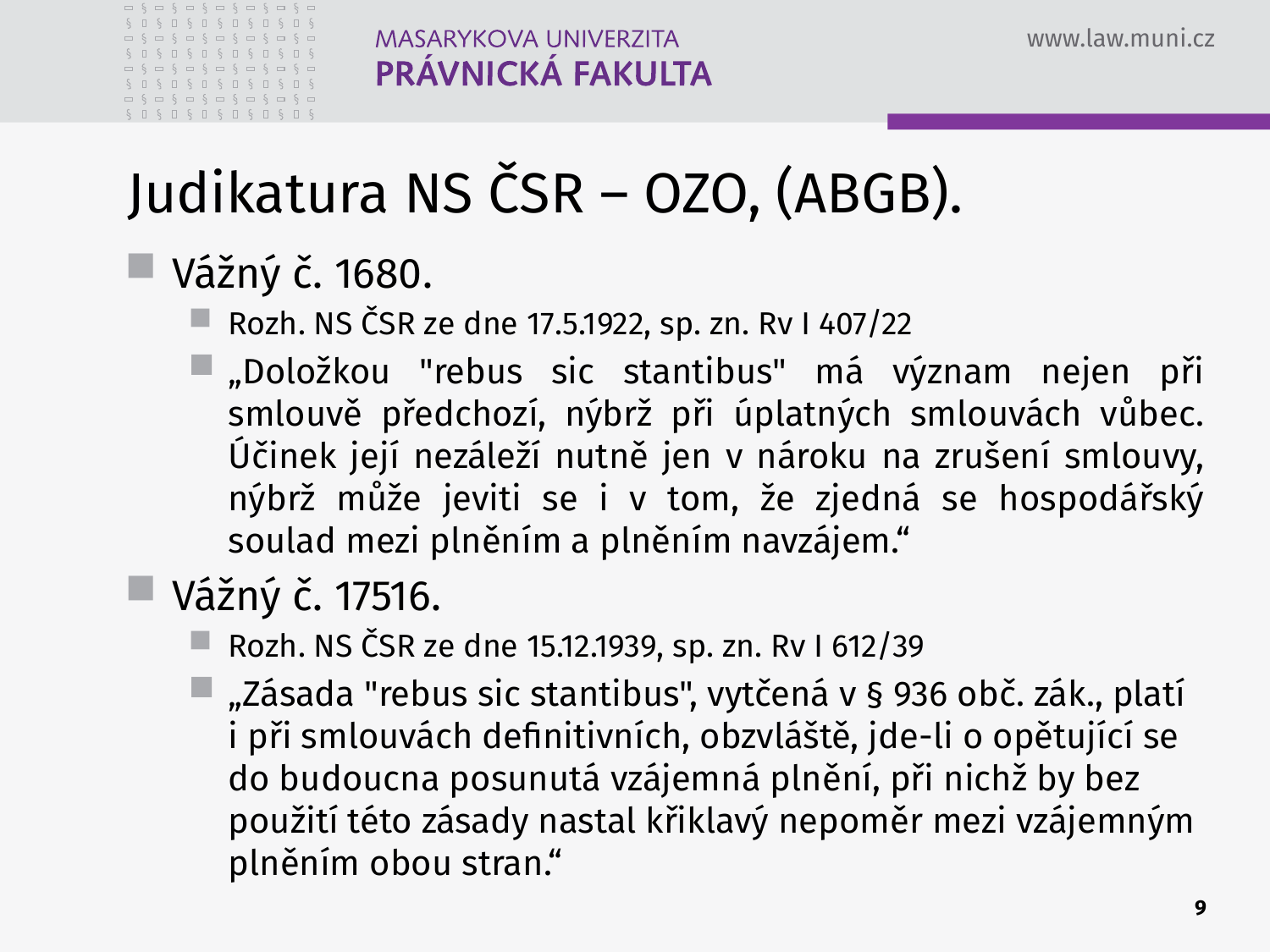

# Judikatura NS ČSR – OZO, (ABGB).
Vážný č. 1680.
Rozh. NS ČSR ze dne 17.5.1922, sp. zn. Rv I 407/22
„Doložkou "rebus sic stantibus" má význam nejen při smlouvě předchozí, nýbrž při úplatných smlouvách vůbec. Účinek její nezáleží nutně jen v nároku na zrušení smlouvy, nýbrž může jeviti se i v tom, že zjedná se hospodářský soulad mezi plněním a plněním navzájem.“
Vážný č. 17516.
Rozh. NS ČSR ze dne 15.12.1939, sp. zn. Rv I 612/39
„Zásada "rebus sic stantibus", vytčená v § 936 obč. zák., platí i při smlouvách definitivních, obzvláště, jde-li o opětující se do budoucna posunutá vzájemná plnění, při nichž by bez použití této zásady nastal křiklavý nepoměr mezi vzájemným plněním obou stran.“

9